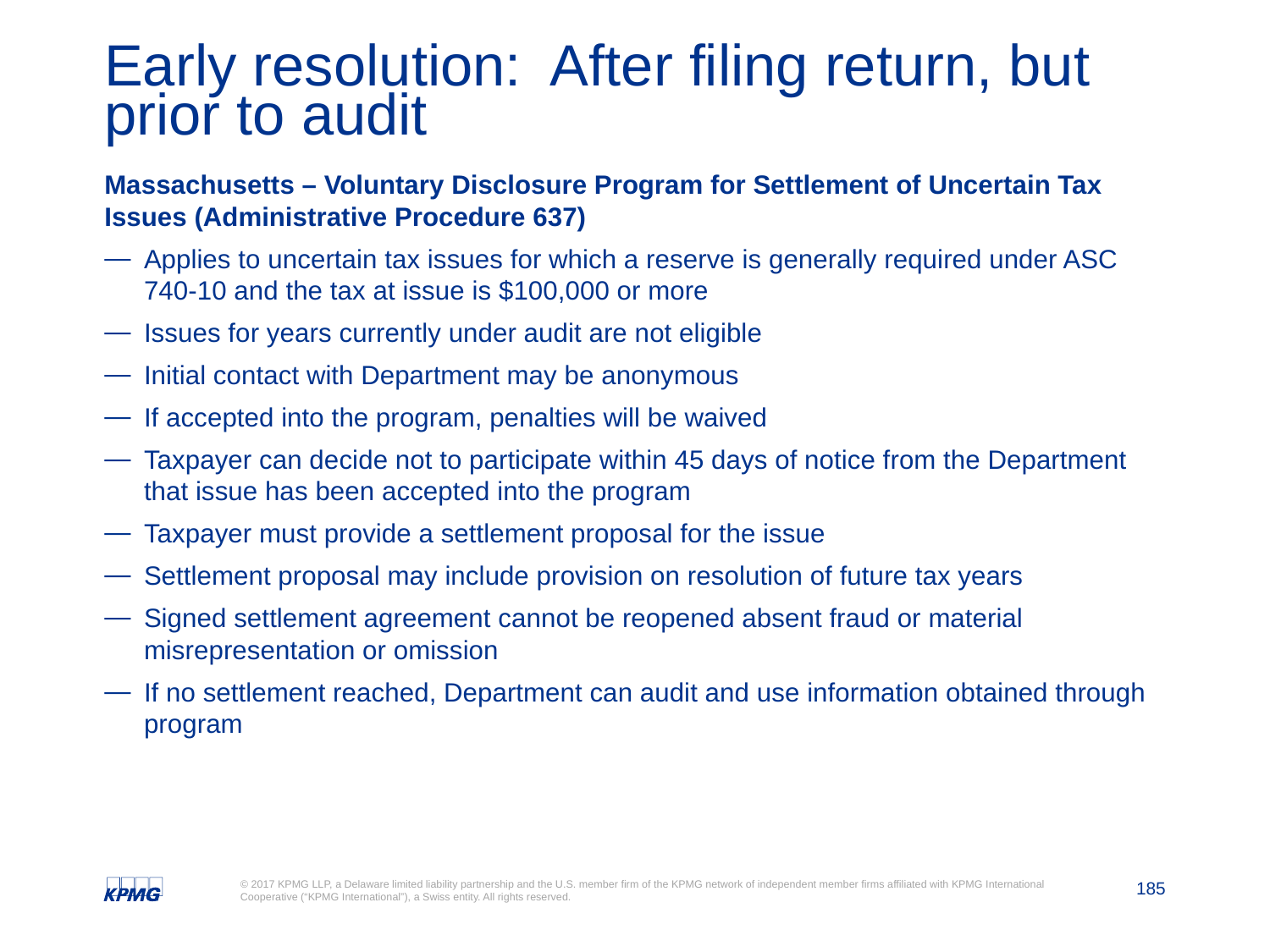

# Early resolution:  After filing return, but prior to audit
Massachusetts – Voluntary Disclosure Program for Settlement of Uncertain Tax Issues (Administrative Procedure 637)
Applies to uncertain tax issues for which a reserve is generally required under ASC 740-10 and the tax at issue is $100,000 or more
Issues for years currently under audit are not eligible
Initial contact with Department may be anonymous
If accepted into the program, penalties will be waived
Taxpayer can decide not to participate within 45 days of notice from the Department that issue has been accepted into the program
Taxpayer must provide a settlement proposal for the issue
Settlement proposal may include provision on resolution of future tax years
Signed settlement agreement cannot be reopened absent fraud or material misrepresentation or omission
If no settlement reached, Department can audit and use information obtained through program